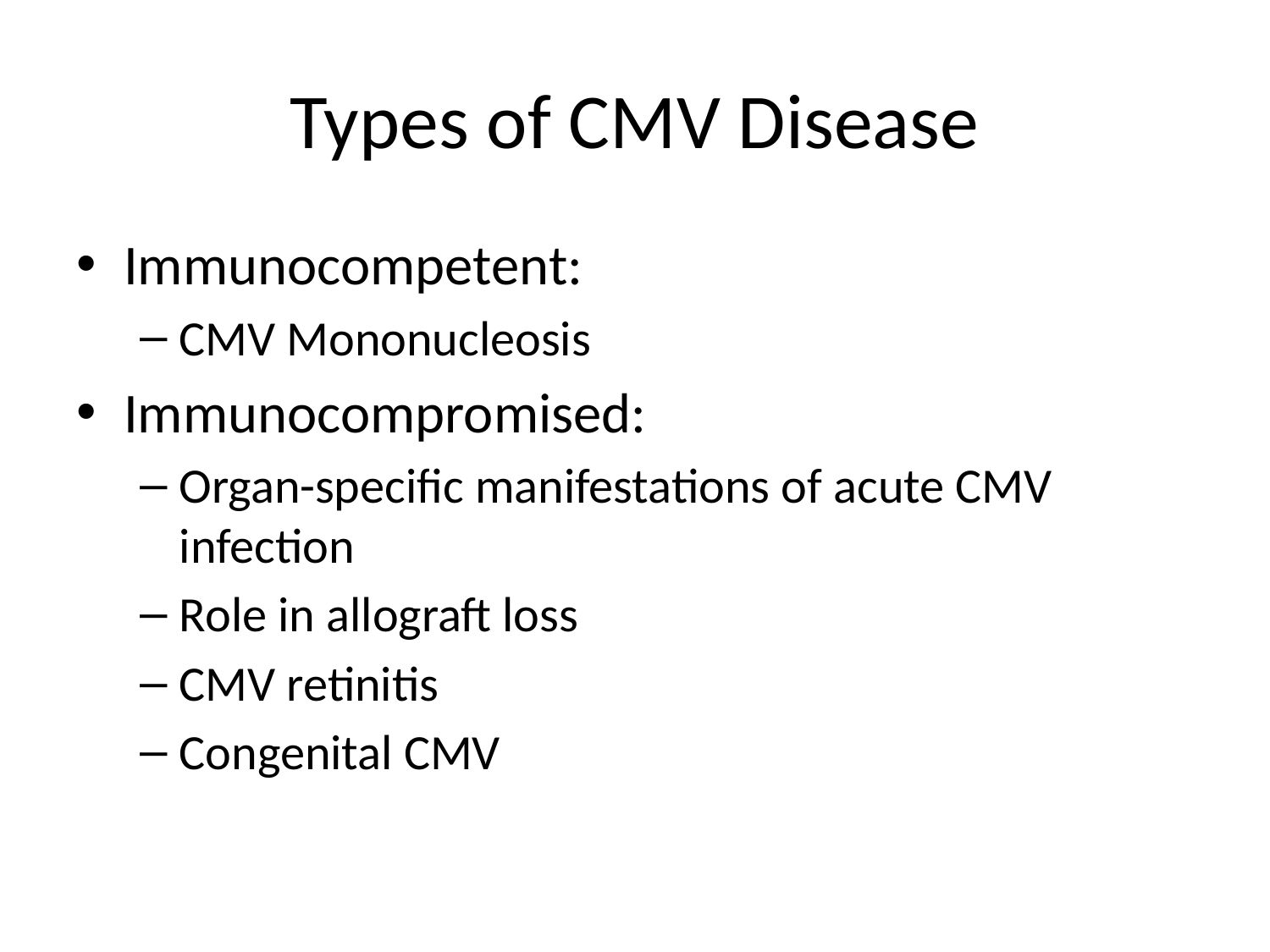

# Types of CMV Disease
Immunocompetent:
CMV Mononucleosis
Immunocompromised:
Organ-specific manifestations of acute CMV infection
Role in allograft loss
CMV retinitis
Congenital CMV